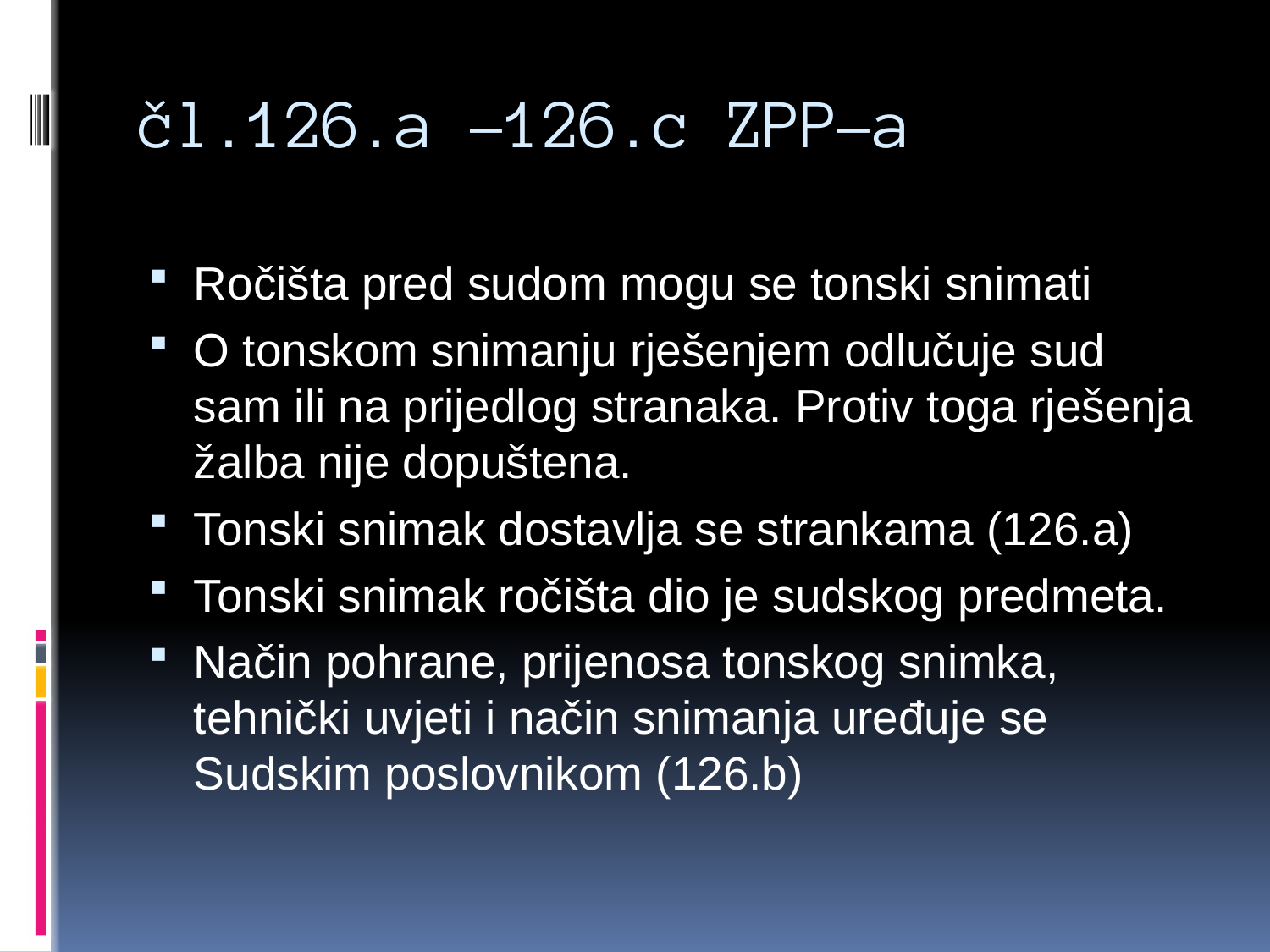

# čl.126.a -126.c ZPP-a
Ročišta pred sudom mogu se tonski snimati
O tonskom snimanju rješenjem odlučuje sud sam ili na prijedlog stranaka. Protiv toga rješenja žalba nije dopuštena.
Tonski snimak dostavlja se strankama (126.a)
Tonski snimak ročišta dio je sudskog predmeta.
Način pohrane, prijenosa tonskog snimka, tehnički uvjeti i način snimanja uređuje se Sudskim poslovnikom (126.b)